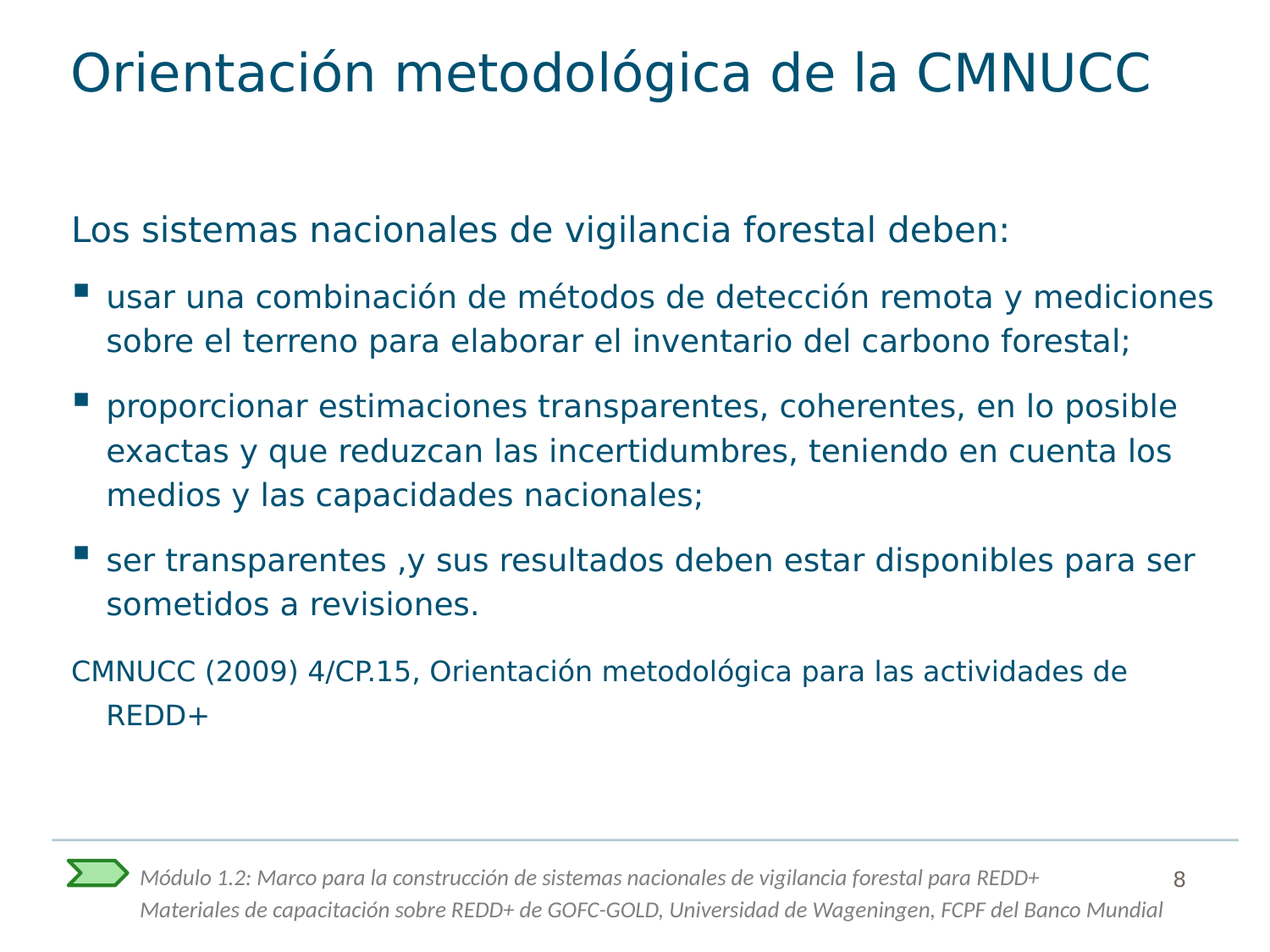

# Orientación metodológica de la CMNUCC
Los sistemas nacionales de vigilancia forestal deben:
usar una combinación de métodos de detección remota y mediciones sobre el terreno para elaborar el inventario del carbono forestal;
proporcionar estimaciones transparentes, coherentes, en lo posible exactas y que reduzcan las incertidumbres, teniendo en cuenta los medios y las capacidades nacionales;
ser transparentes ,y sus resultados deben estar disponibles para ser sometidos a revisiones.
CMNUCC (2009) 4/CP.15, Orientación metodológica para las actividades de REDD+